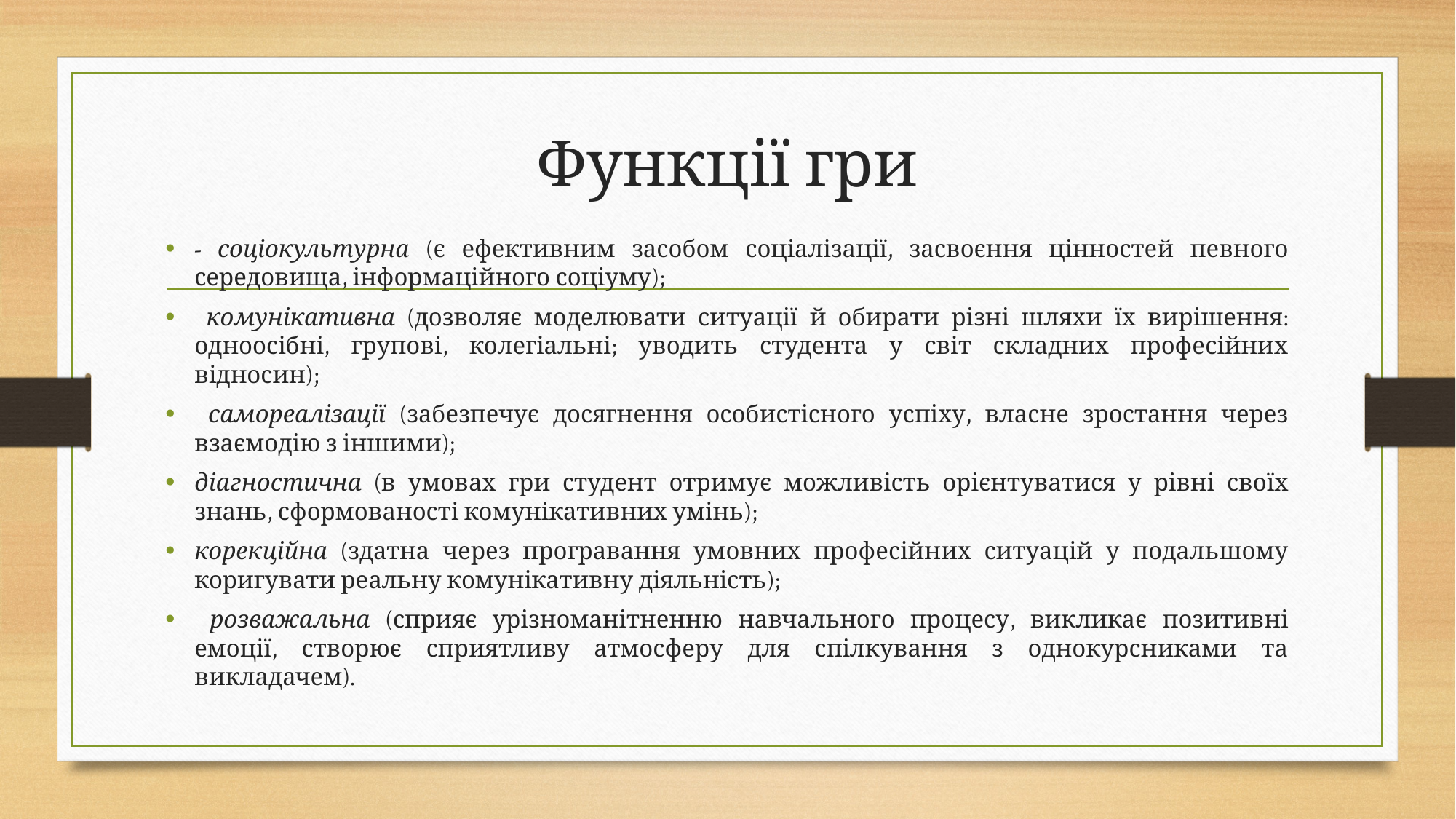

# Функції гри
- соціокультурна (є ефективним засобом соціалізації, засвоєння цінностей певного середовища, інформаційного соціуму);
 комунікативна (дозволяє моделювати ситуації й обирати різні шляхи їх вирішення: одноосібні, групові, колегіальні; уводить студента у світ складних професійних відносин);
 самореалізації (забезпечує досягнення особистісного успіху, власне зростання через взаємодію з іншими);
діагностична (в умовах гри студент отримує можливість орієнтуватися у рівні своїх знань, сформованості комунікативних умінь);
корекційна (здатна через програвання умовних професійних ситуацій у подальшому коригувати реальну комунікативну діяльність);
 розважальна (сприяє урізноманітненню навчального процесу, викликає позитивні емоції, створює сприятливу атмосферу для спілкування з однокурсниками та викладачем).